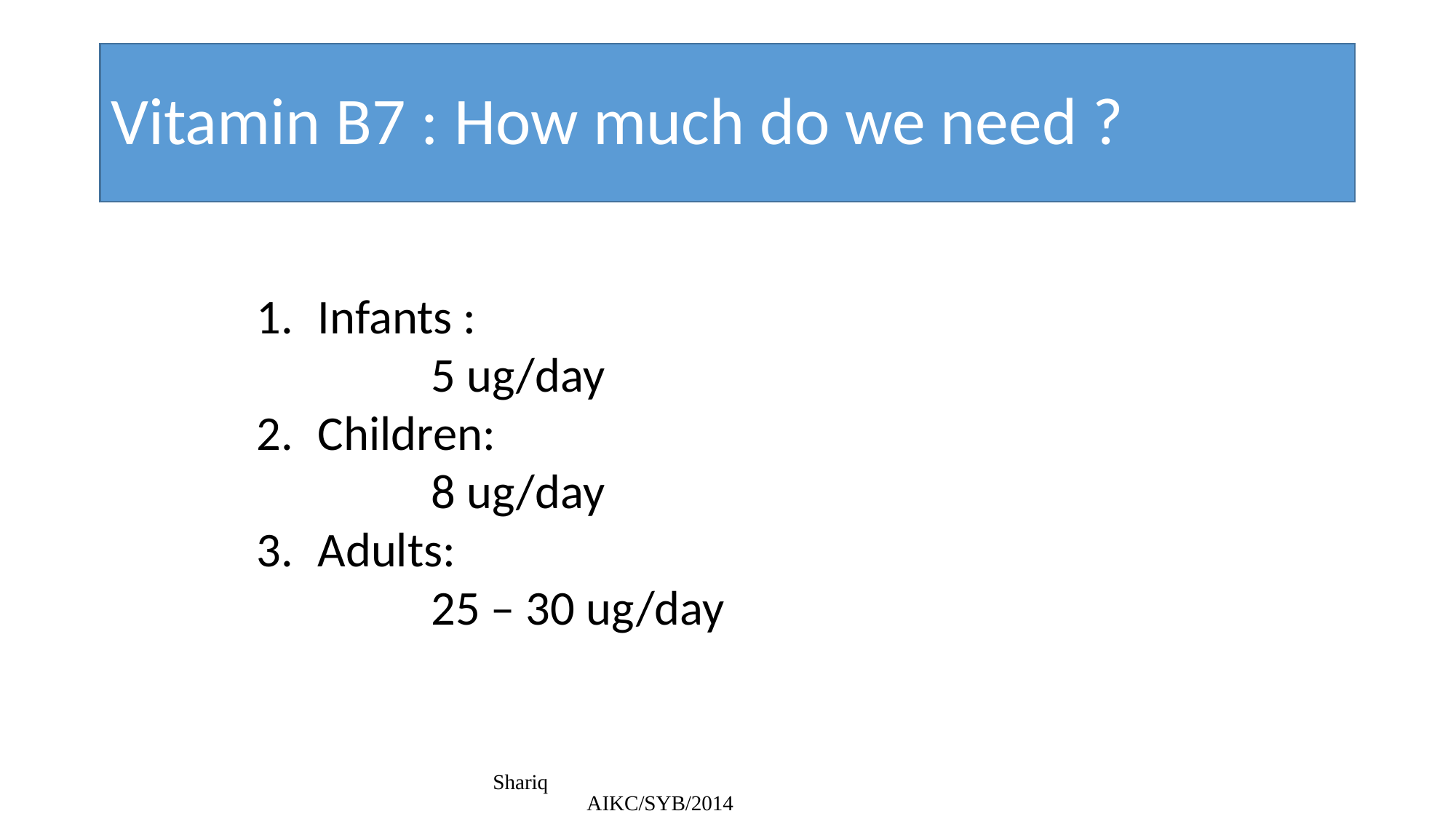

# Vitamin B7 : How much do we need ?
Infants :
	 5 ug/day
Children:
	 8 ug/day
Adults:
	 25 – 30 ug/day
Shariq                                                                                                AIKC/SYB/2014